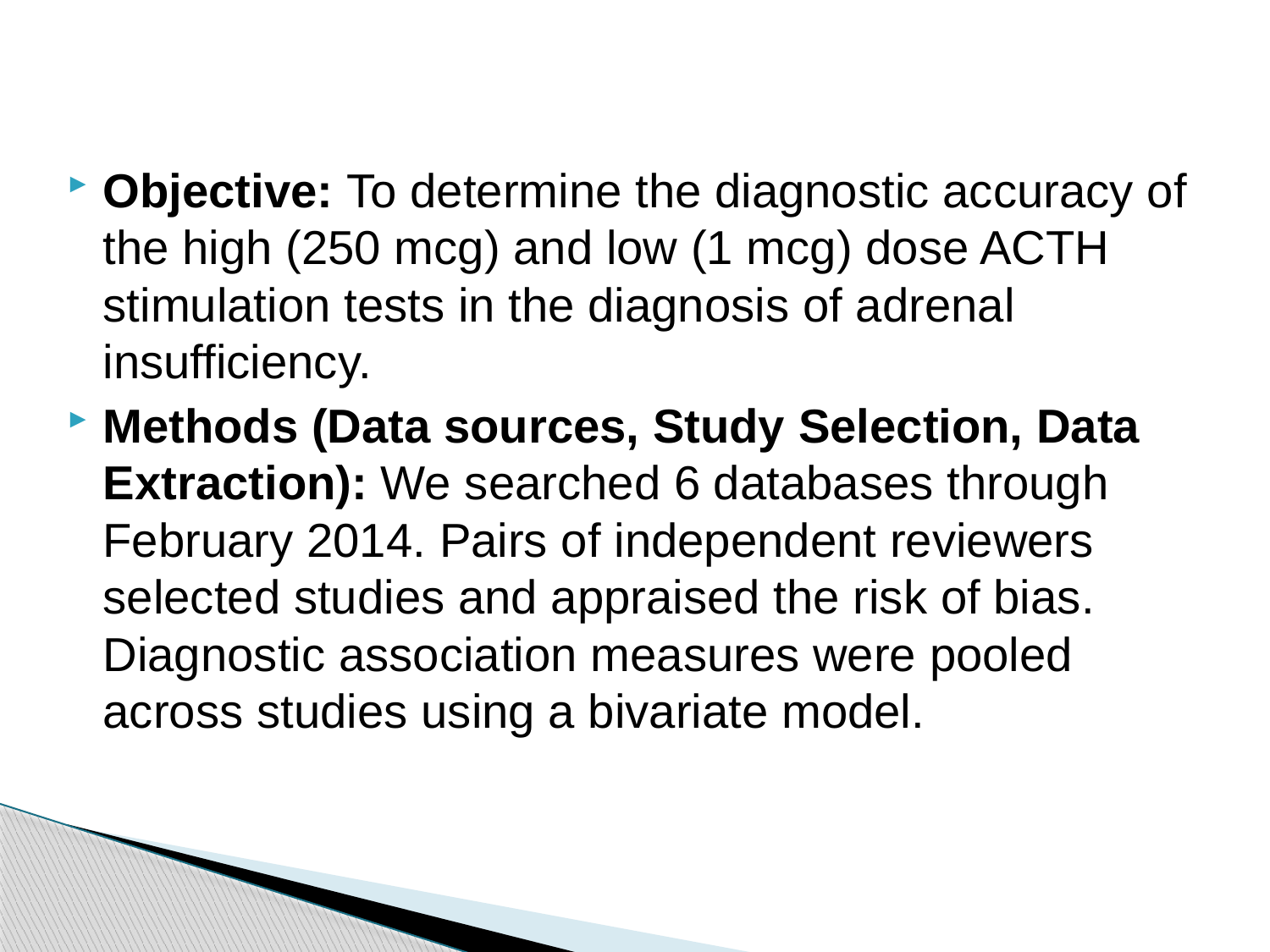

Objective: To determine the diagnostic accuracy of the high (250 mcg) and low (1 mcg) dose ACTH stimulation tests in the diagnosis of adrenal insufficiency.
Methods (Data sources, Study Selection, Data Extraction): We searched 6 databases through  February 2014. Pairs of independent reviewers selected studies and appraised the risk of bias. Diagnostic association measures were pooled across studies using a bivariate model.